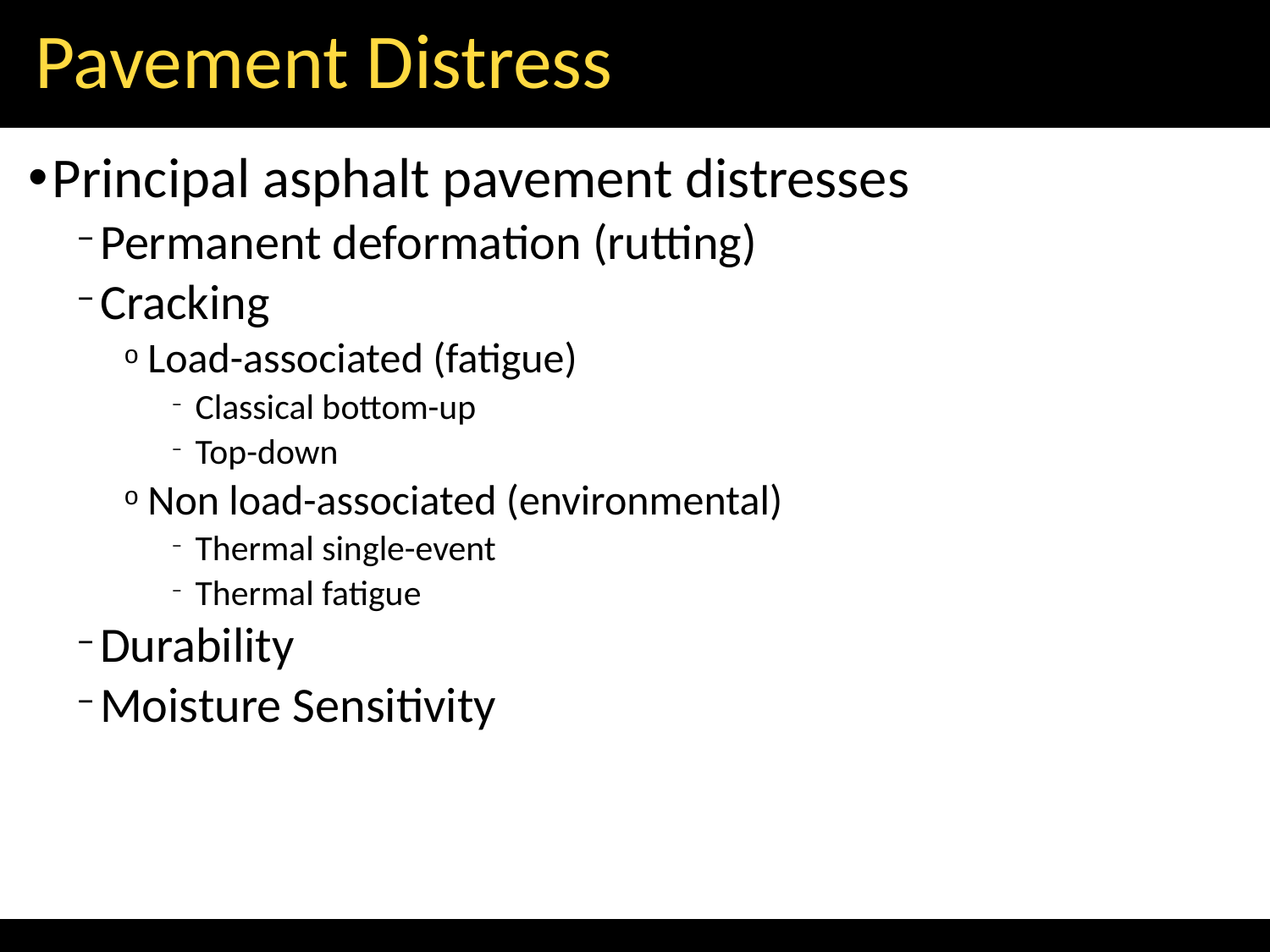

# Pavement Distress
Principal asphalt pavement distresses
Permanent deformation (rutting)
Cracking
Load-associated (fatigue)
Classical bottom-up
Top-down
Non load-associated (environmental)
Thermal single-event
Thermal fatigue
Durability
Moisture Sensitivity